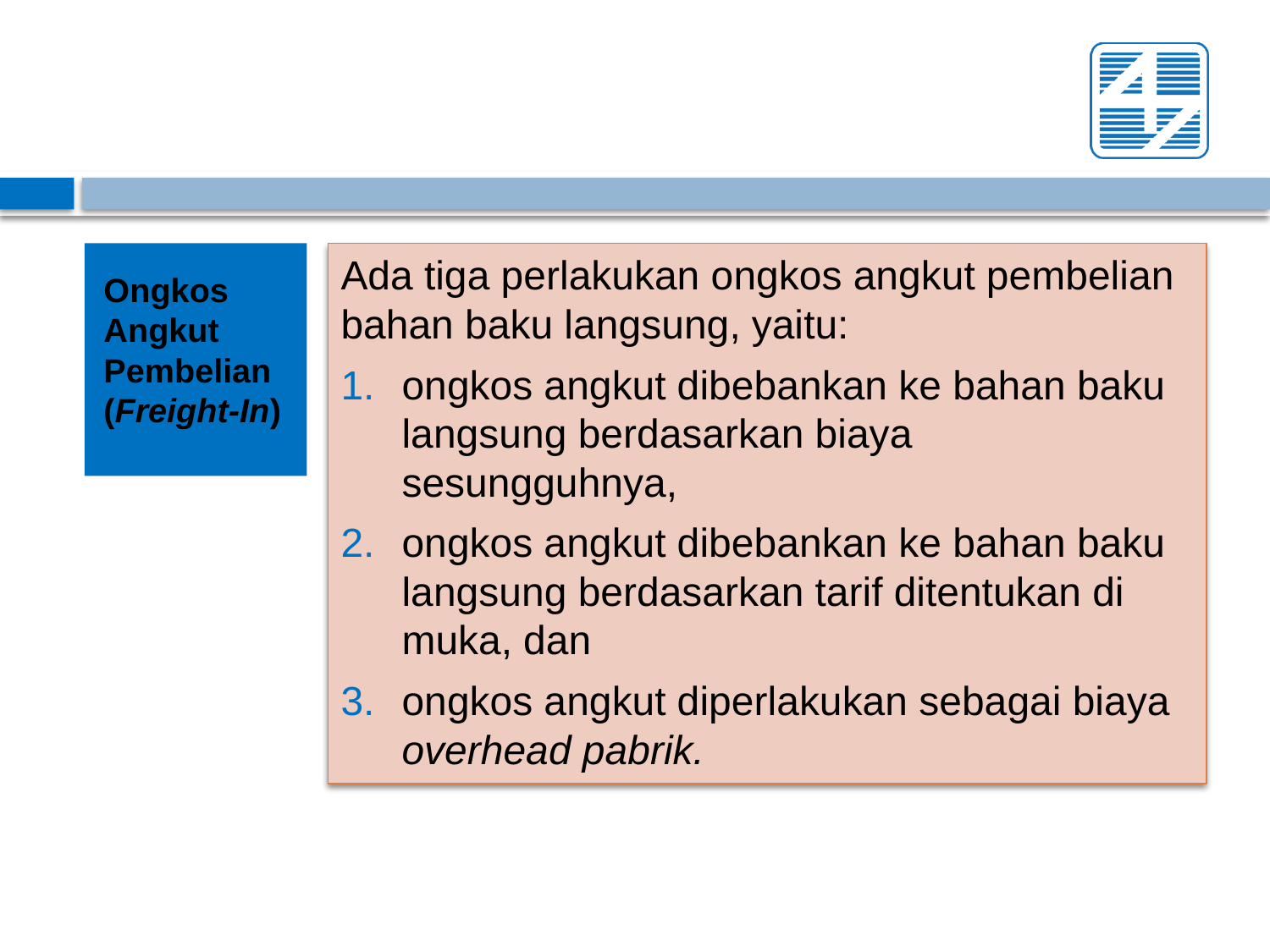

Ongkos Angkut Pembelian (Freight‐In)
Ada tiga perlakukan ongkos angkut pembelian bahan baku langsung, yaitu:
ongkos angkut dibebankan ke bahan baku langsung berdasarkan biaya sesungguhnya,
ongkos angkut dibebankan ke bahan baku langsung berdasarkan tarif ditentukan di muka, dan
ongkos angkut diperlakukan sebagai biaya overhead pabrik.